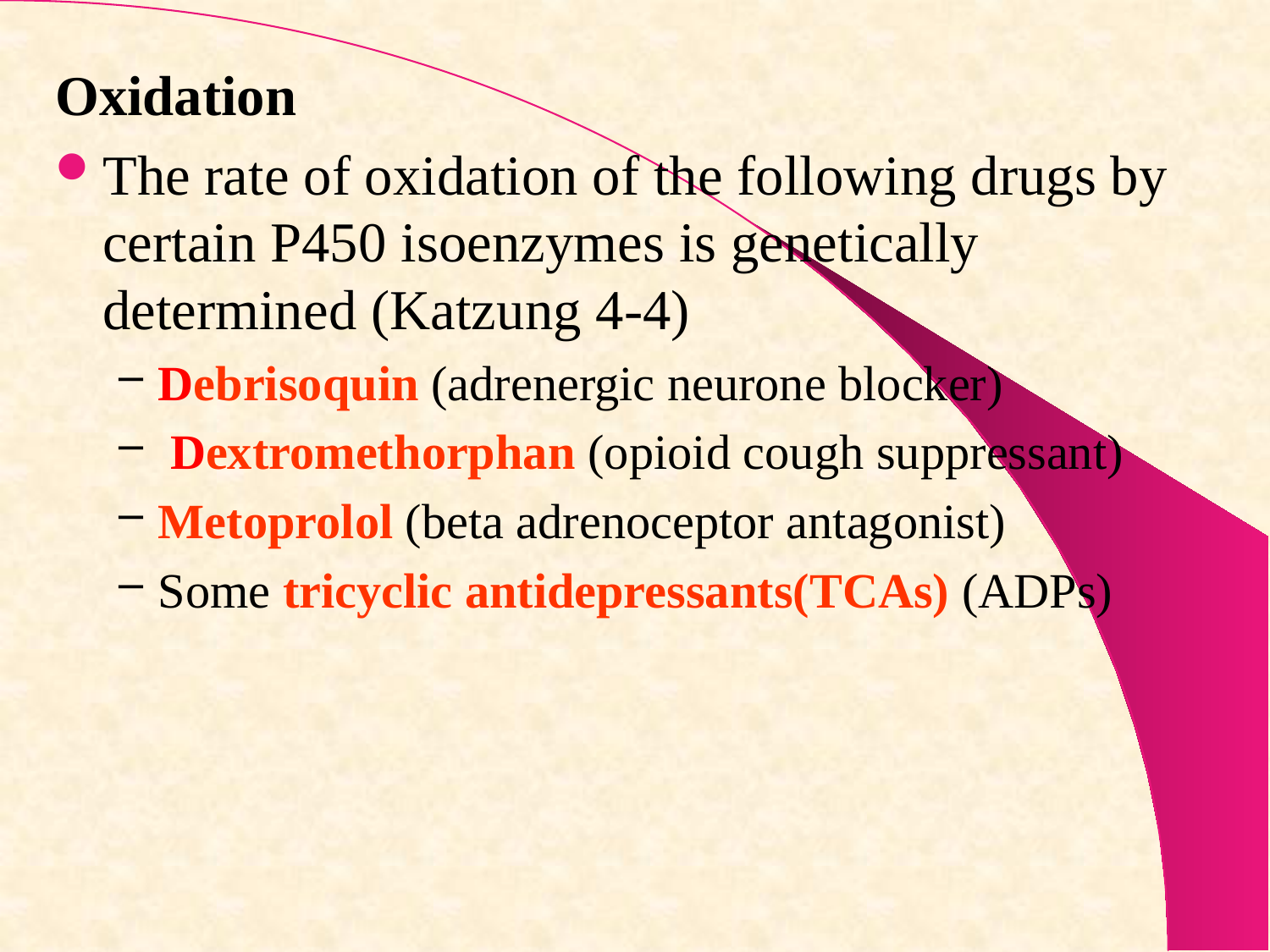

Oxidation
The rate of oxidation of the following drugs by certain P450 isoenzymes is genetically determined (Katzung 4-4)
Debrisoquin (adrenergic neurone blocker)
 Dextromethorphan (opioid cough suppressant)
Metoprolol (beta adrenoceptor antagonist)
Some tricyclic antidepressants(TCAs) (ADPs)